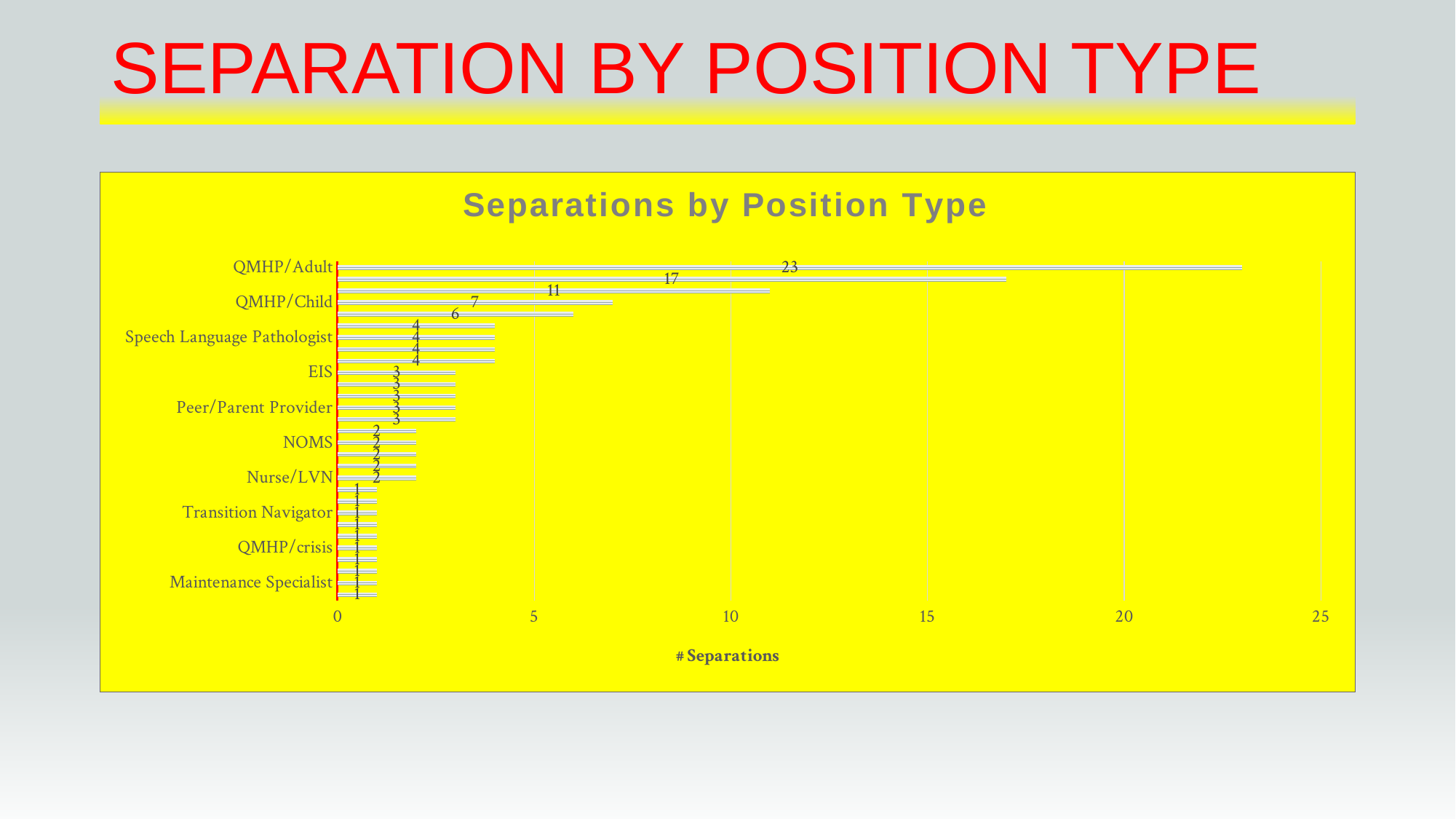

# SEPARATION BY POSITION TYPE

### Chart: Separations by Position Type

| Category | Total |
|---|---|
| QMHP/Adult | 23.0 |
| HST   | 17.0 |
| Service Coordinator | 11.0 |
| QMHP/Child | 7.0 |
| Supervisor/Prog Coord  | 6.0 |
| CSR | 4.0 |
| Speech Language Pathologist | 4.0 |
| Accounting Clerk | 4.0 |
| Nurse/RN | 4.0 |
| EIS | 3.0 |
| SUD Counselor/CM | 3.0 |
| HST Lead | 3.0 |
| Peer/Parent Provider | 3.0 |
| LPC | 3.0 |
| Care Coordinator | 2.0 |
| NOMS | 2.0 |
| Resident Specialist | 2.0 |
| APRN | 2.0 |
| Nurse/LVN | 2.0 |
| QA Specialist | 1.0 |
| Admin Asst | 1.0 |
| Transition Navigator | 1.0 |
| HST | 1.0 |
| Purchaser | 1.0 |
| QMHP/crisis | 1.0 |
| Training Specialist | 1.0 |
| Accountant | 1.0 |
| Maintenance Specialist | 1.0 |
| IDD Residential Monitor | 1.0 |